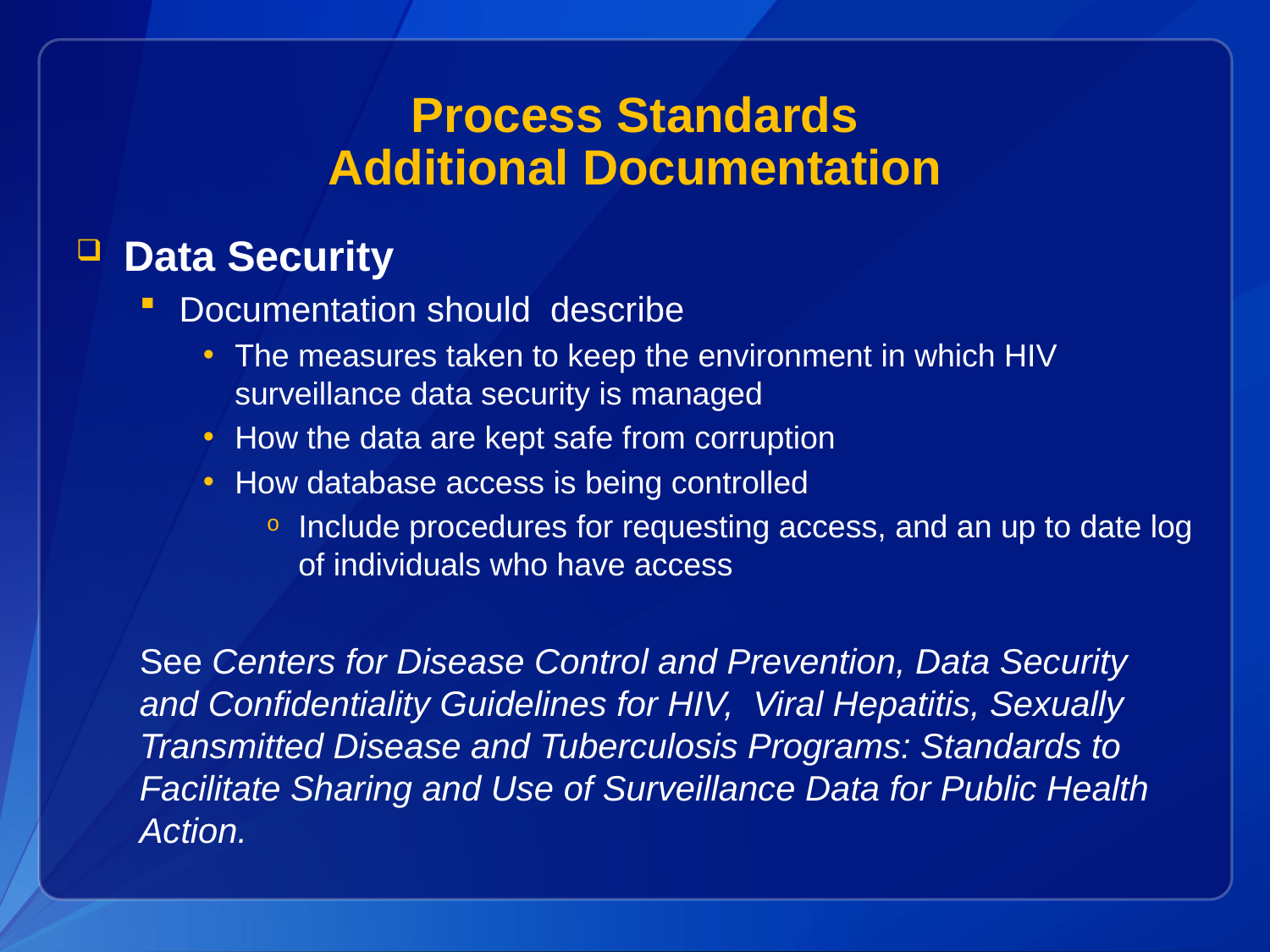

# Process Standards Additional Documentation
Data Security
Documentation should  describe
The measures taken to keep the environment in which HIV surveillance data security is managed
How the data are kept safe from corruption
How database access is being controlled
Include procedures for requesting access, and an up to date log of individuals who have access

See Centers for Disease Control and Prevention, Data Security and Confidentiality Guidelines for HIV,  Viral Hepatitis, Sexually Transmitted Disease and Tuberculosis Programs: Standards to Facilitate Sharing and Use of Surveillance Data for Public Health Action.